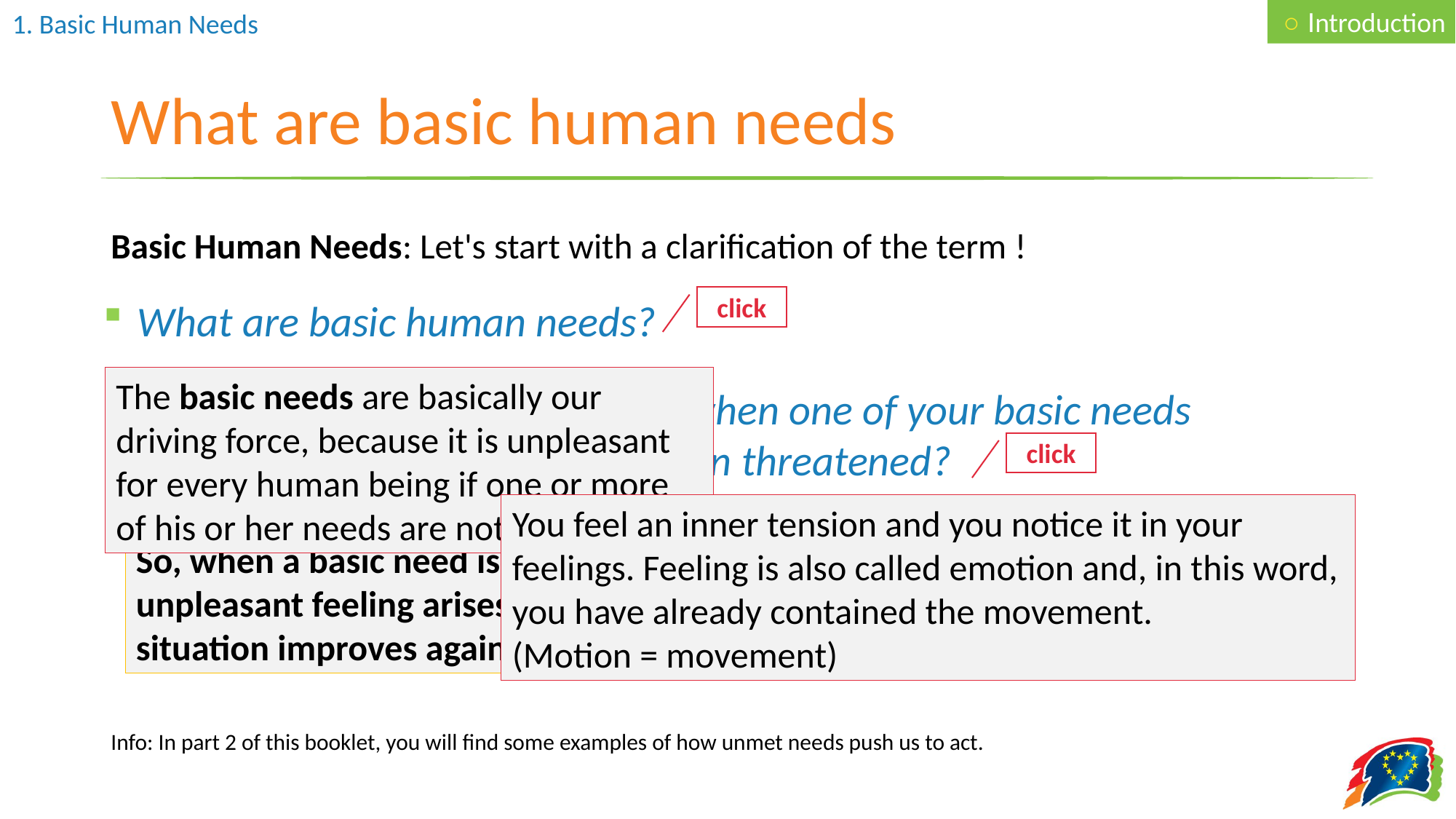

○ Introduction
# What are basic human needs
Basic Human Needs: Let's start with a clarification of the term !

Info: In part 2 of this booklet, you will find some examples of how unmet needs push us to act.
click
What are basic human needs?
The basic needs are basically our driving force, because it is unpleasant for every human being if one or more of his or her needs are not met.
What happens when one of your basic needs is not met or even threatened?
click
You feel an inner tension and you notice it in your feelings. Feeling is also called emotion and, in this word, you have already contained the movement.
(Motion = movement)
So, when a basic need is not fulfilled or is threatened, a corresponding unpleasant feeling arises in us and this feeling urges us to act so that our situation improves again.